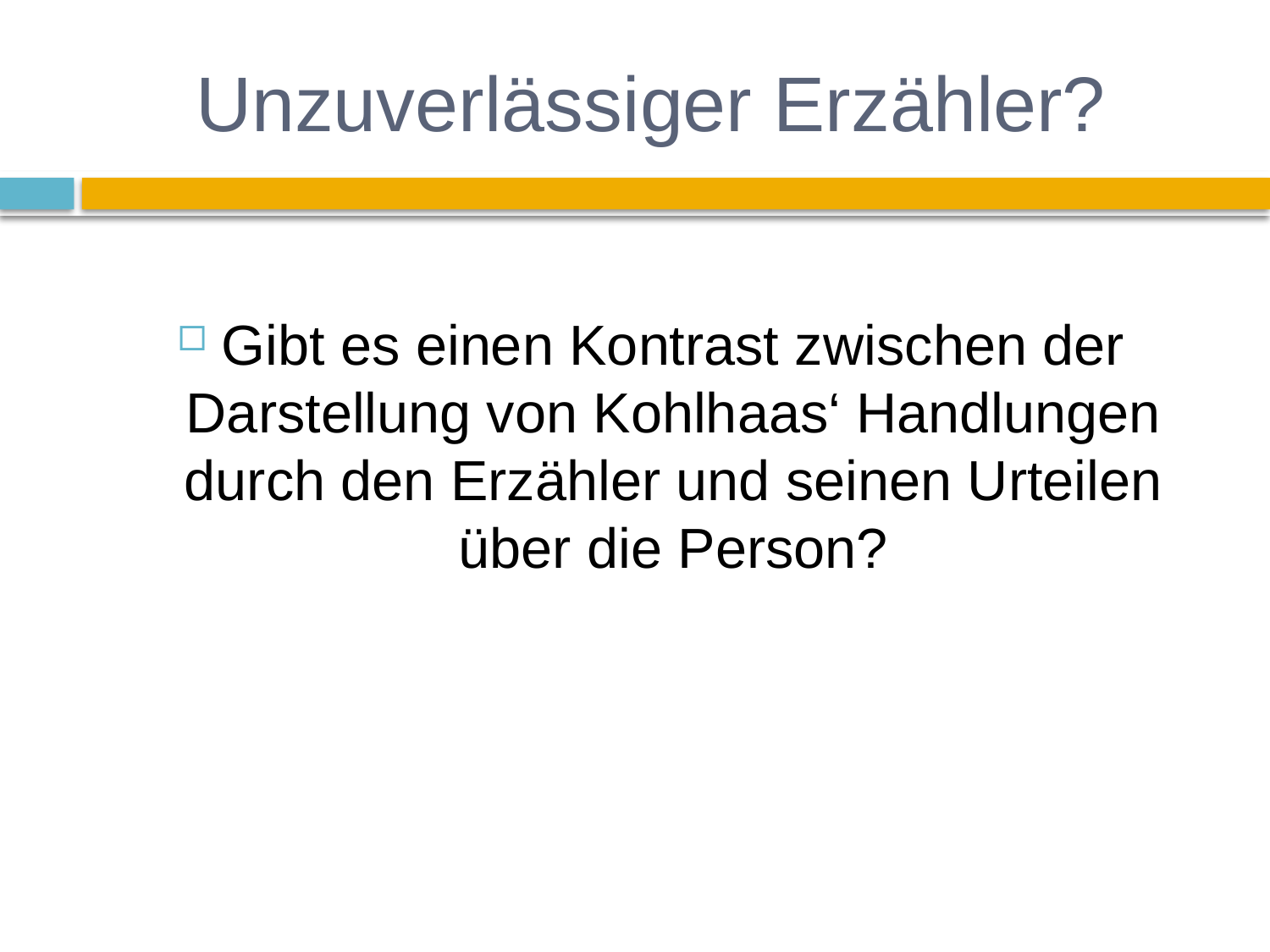

# Unzuverlässiger Erzähler?

Gibt es einen Kontrast zwischen der Darstellung von Kohlhaas‘ Handlungen durch den Erzähler und seinen Urteilen über die Person?